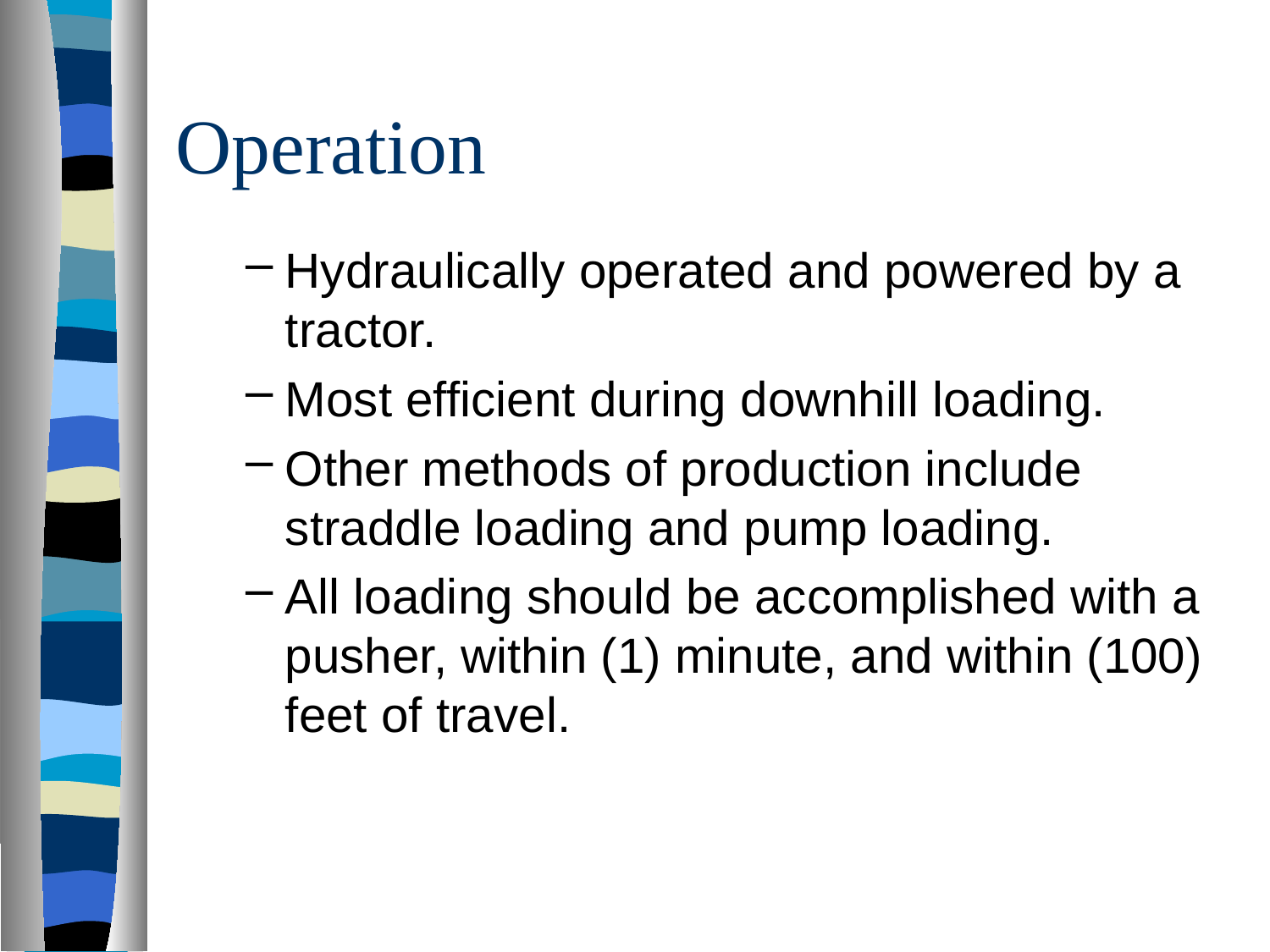

# Operation
Hydraulically operated and powered by a tractor.
Most efficient during downhill loading.
Other methods of production include straddle loading and pump loading.
All loading should be accomplished with a pusher, within (1) minute, and within (100) feet of travel.